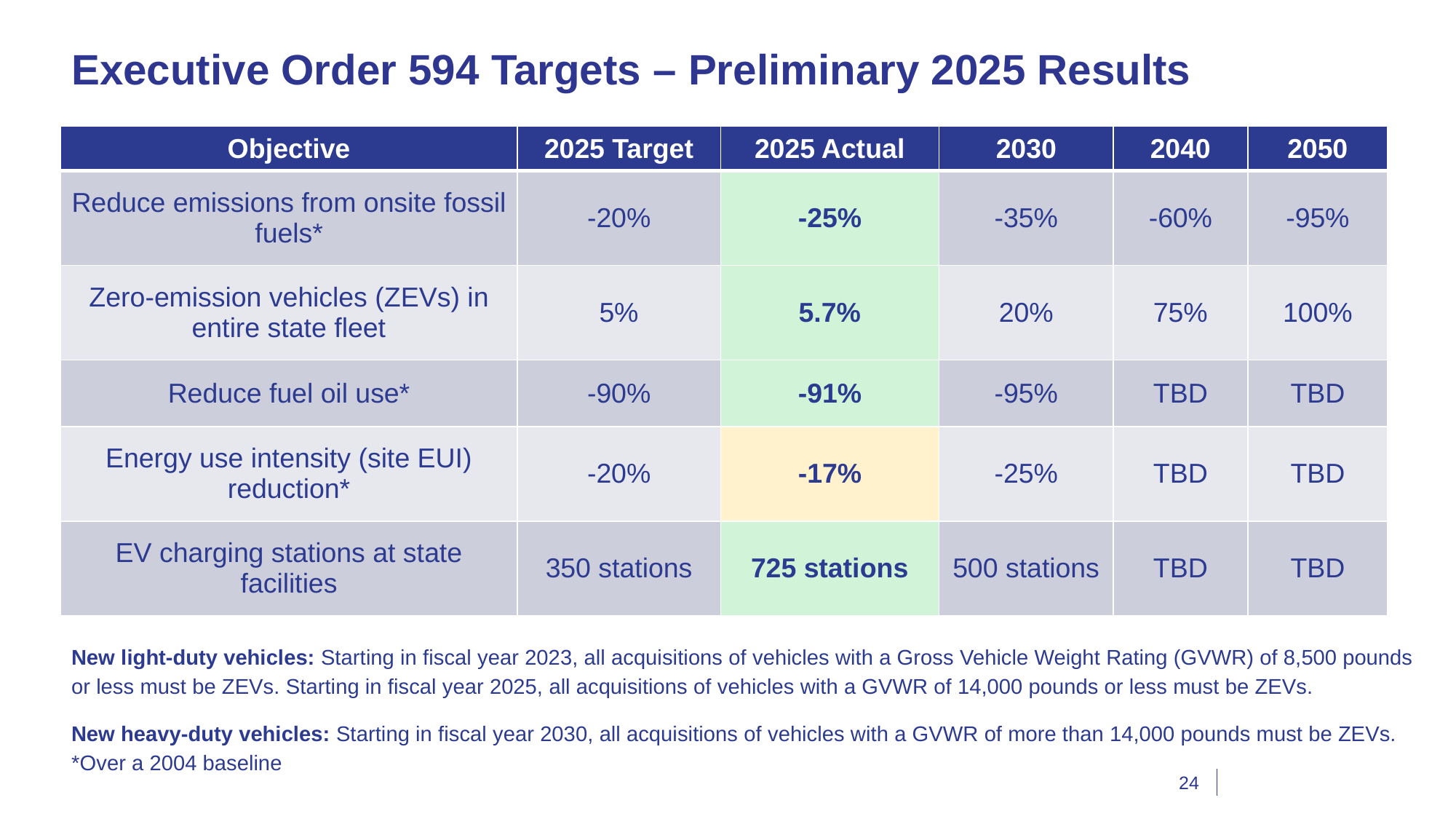

# Executive Order 594 Targets – Preliminary 2025 Results
| Objective | 2025 Target | 2025 Actual | 2030 | 2040 | 2050 |
| --- | --- | --- | --- | --- | --- |
| Reduce emissions from onsite fossil fuels\* | -20% | -25% | -35% | -60% | -95% |
| Zero-emission vehicles (ZEVs) in entire state fleet | 5% | 5.7% | 20% | 75% | 100% |
| Reduce fuel oil use\* | -90% | -91% | -95% | TBD | TBD |
| Energy use intensity (site EUI) reduction\* | -20% | -17% | -25% | TBD | TBD |
| EV charging stations at state facilities | 350 stations | 725 stations | 500 stations | TBD | TBD |
New light-duty vehicles: Starting in fiscal year 2023, all acquisitions of vehicles with a Gross Vehicle Weight Rating (GVWR) of 8,500 pounds or less must be ZEVs. Starting in fiscal year 2025, all acquisitions of vehicles with a GVWR of 14,000 pounds or less must be ZEVs.
New heavy-duty vehicles: Starting in fiscal year 2030, all acquisitions of vehicles with a GVWR of more than 14,000 pounds must be ZEVs.
*Over a 2004 baseline